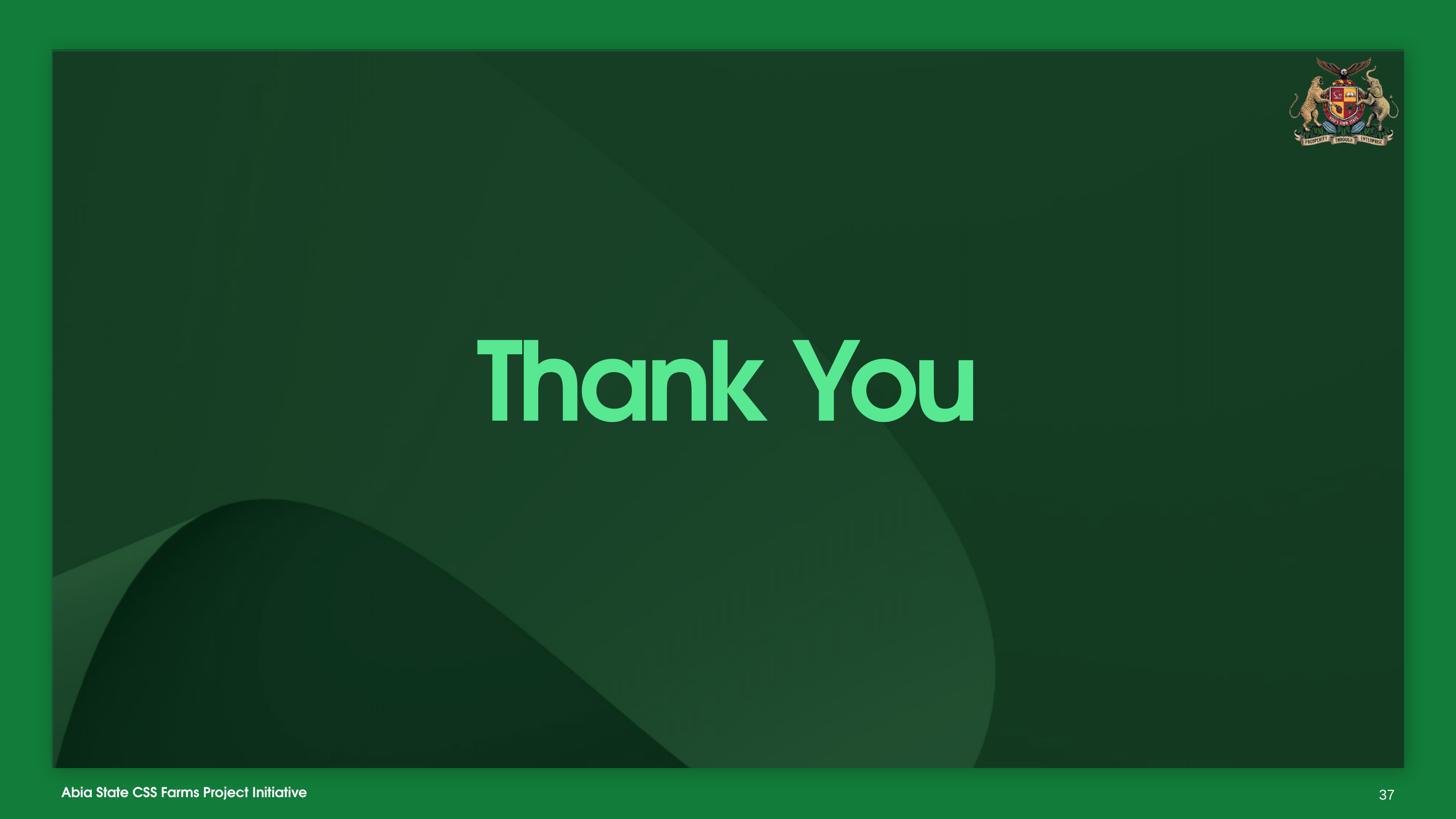

# Thank You
37
Abia State CSS Farms Project Initiative